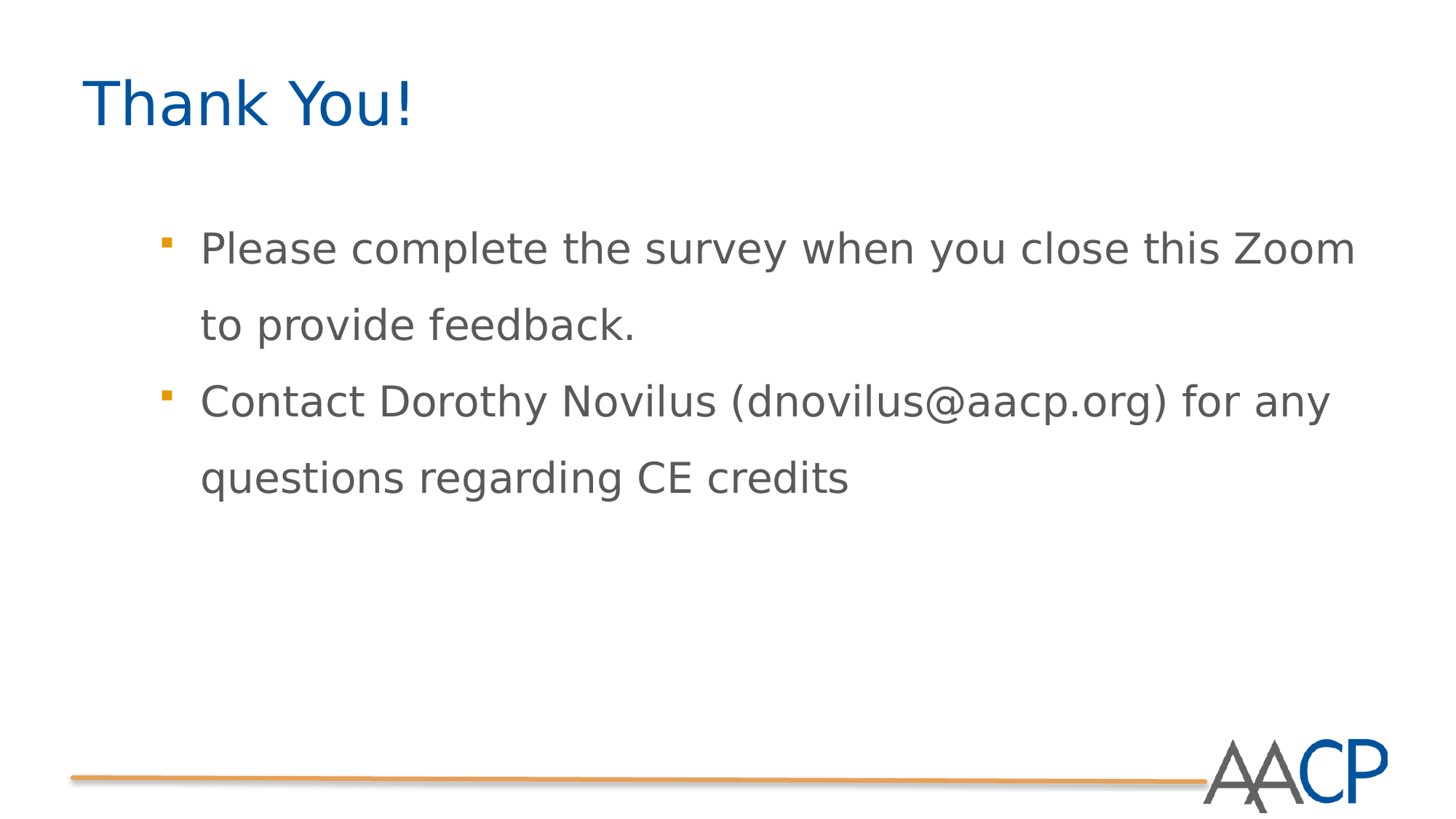

# Thank You!
Please complete the survey when you close this Zoom to provide feedback.
Contact Dorothy Novilus (dnovilus@aacp.org) for any questions regarding CE credits